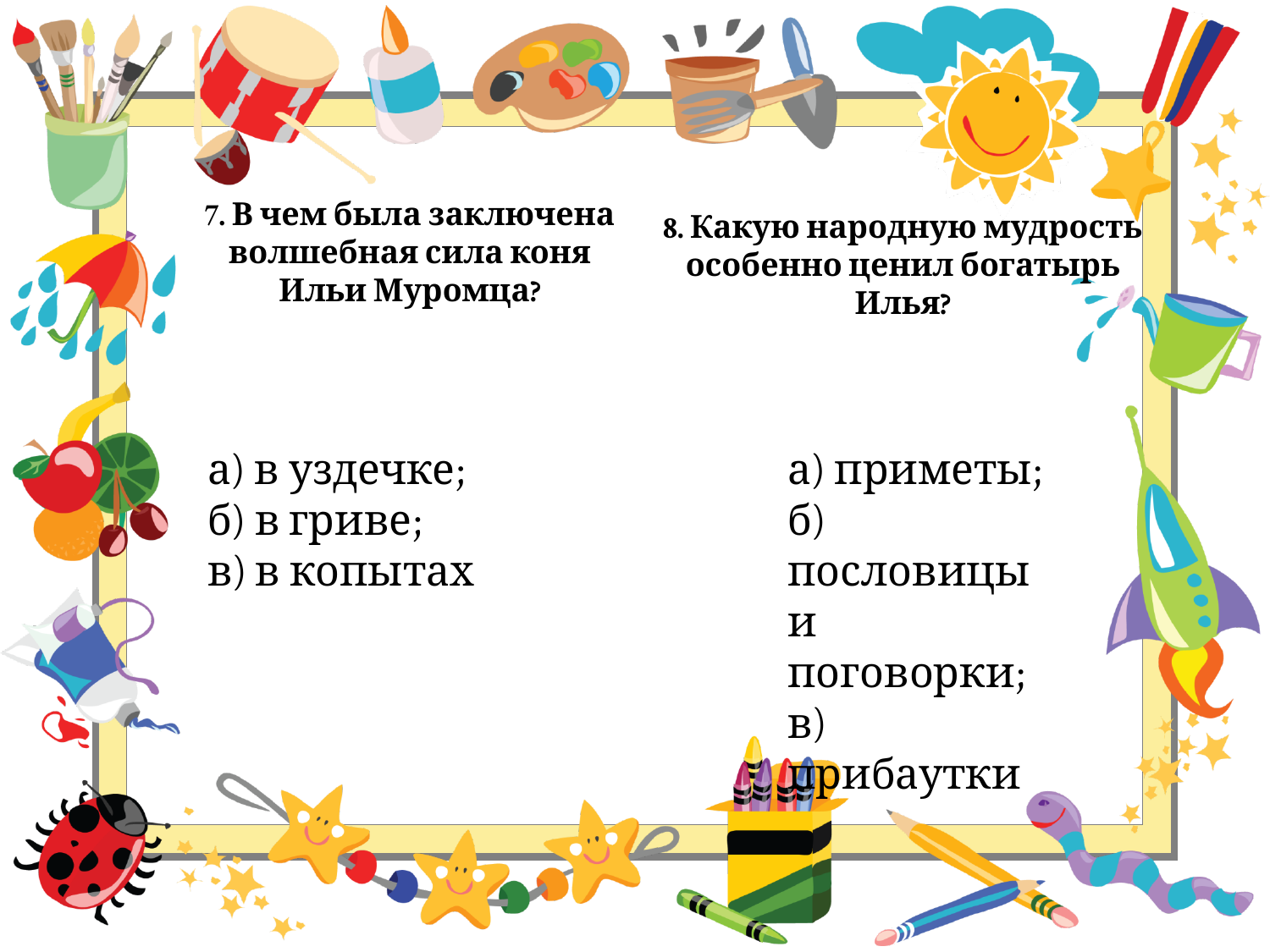

8. Какую народную мудрость особенно ценил богатырь Илья?
7. В чем была заключена волшебная сила коня Ильи Муромца?
а) в уздечке;
б) в гриве;
в) в копытах
а) приметы;
б) пословицы и поговорки;
в) прибаутки